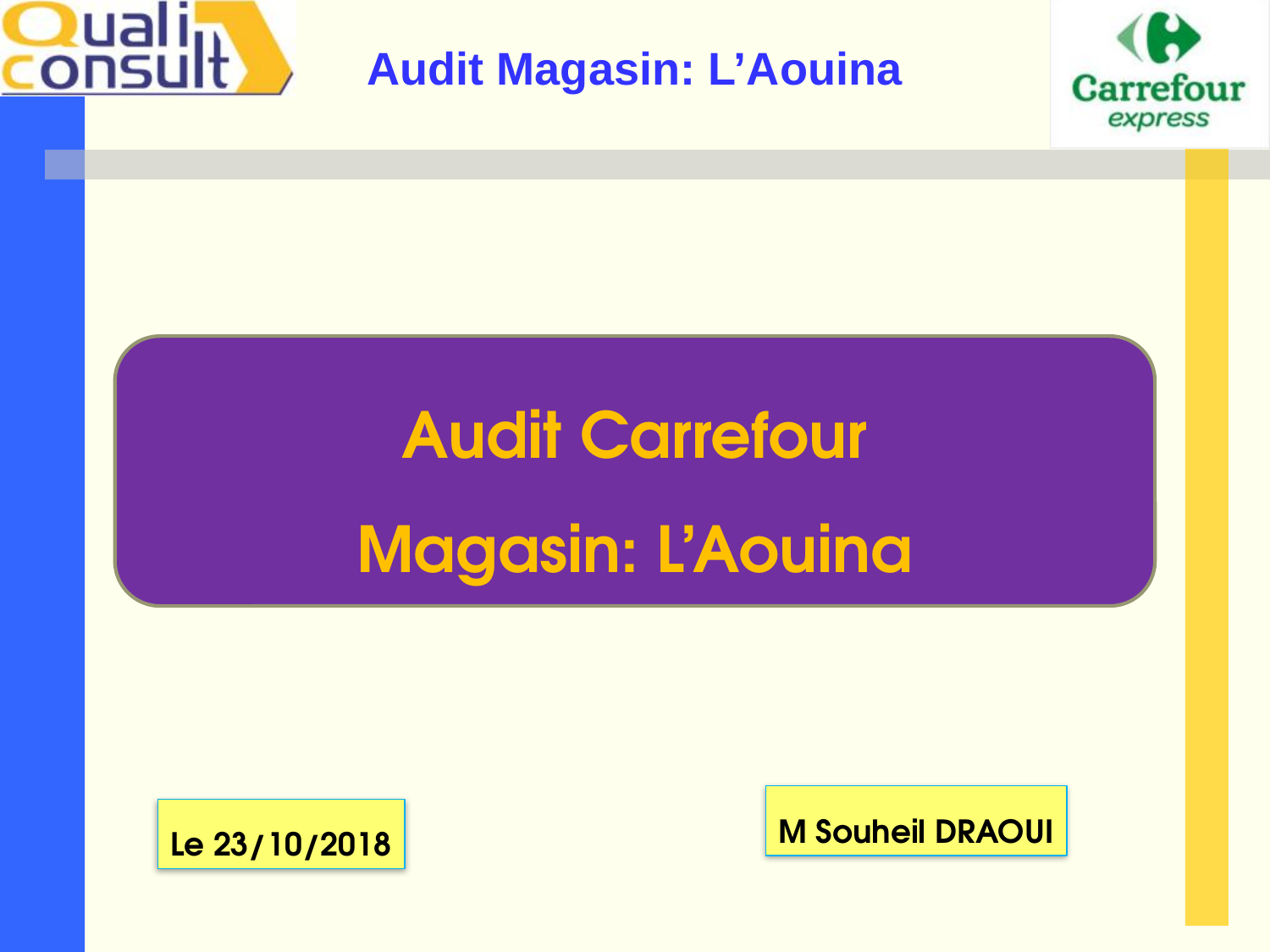

Audit Carrefour
Magasin: L’Aouina
M Souheil DRAOUI
Le 23/10/2018